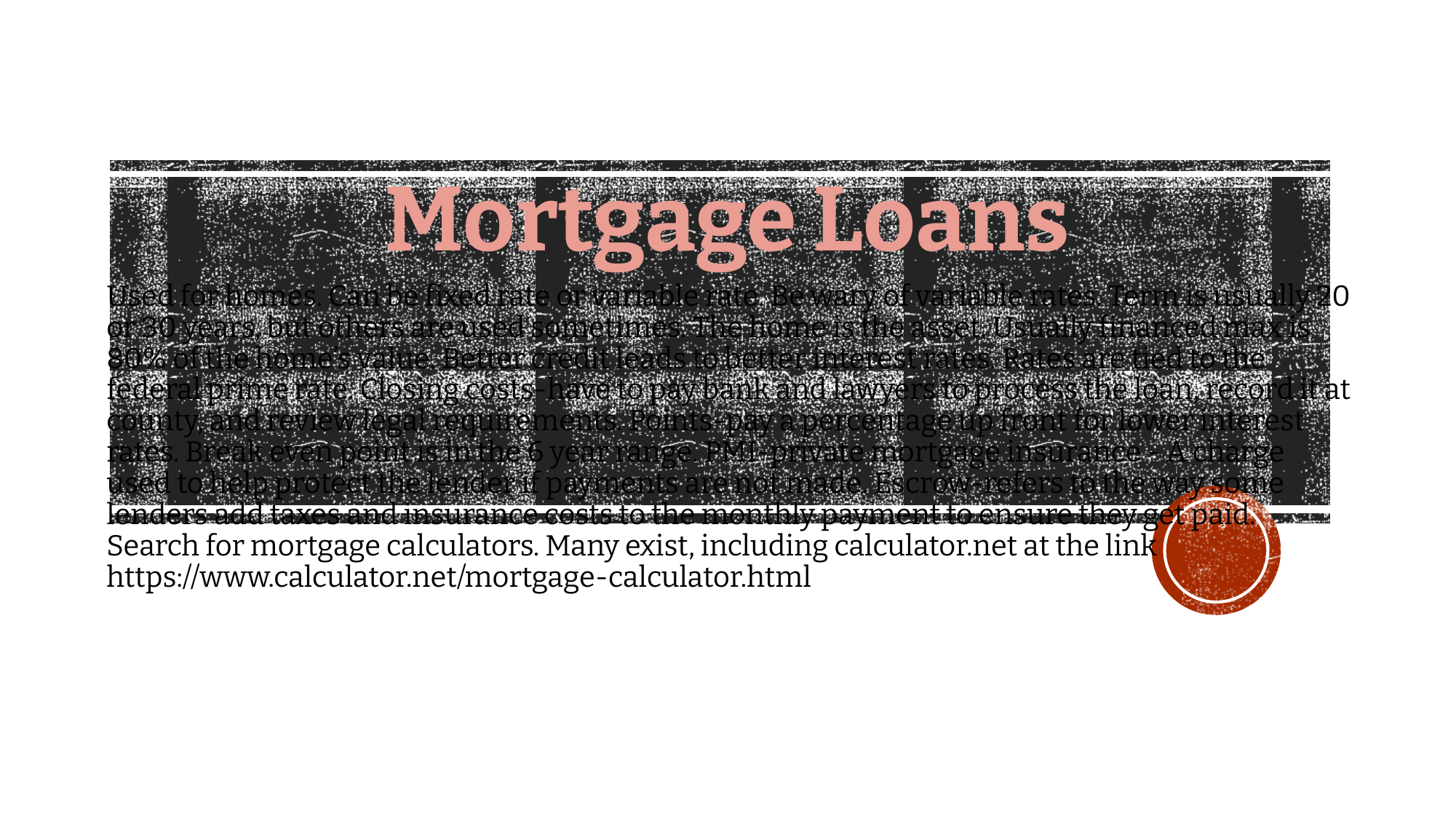

Mortgage Loans
Used for homes. Can be fixed rate or variable rate. Be wary of variable rates. Term is usually 20 or 30 years, but others are used sometimes. The home is the asset. Usually financed max is 80% of the home’s value. Better credit leads to better interest rates. Rates are tied to the federal prime rate. Closing costs-have to pay bank and lawyers to process the loan, record it at county, and review legal requirements. Points-pay a percentage up front for lower interest rates. Break even point is in the 6 year range. PMI-private mortgage insurance - A charge used to help protect the lender if payments are not made. Escrow-refers to the way some lenders add taxes and insurance costs to the monthly payment to ensure they get paid. Search for mortgage calculators. Many exist, including calculator.net at the link https://www.calculator.net/mortgage-calculator.html